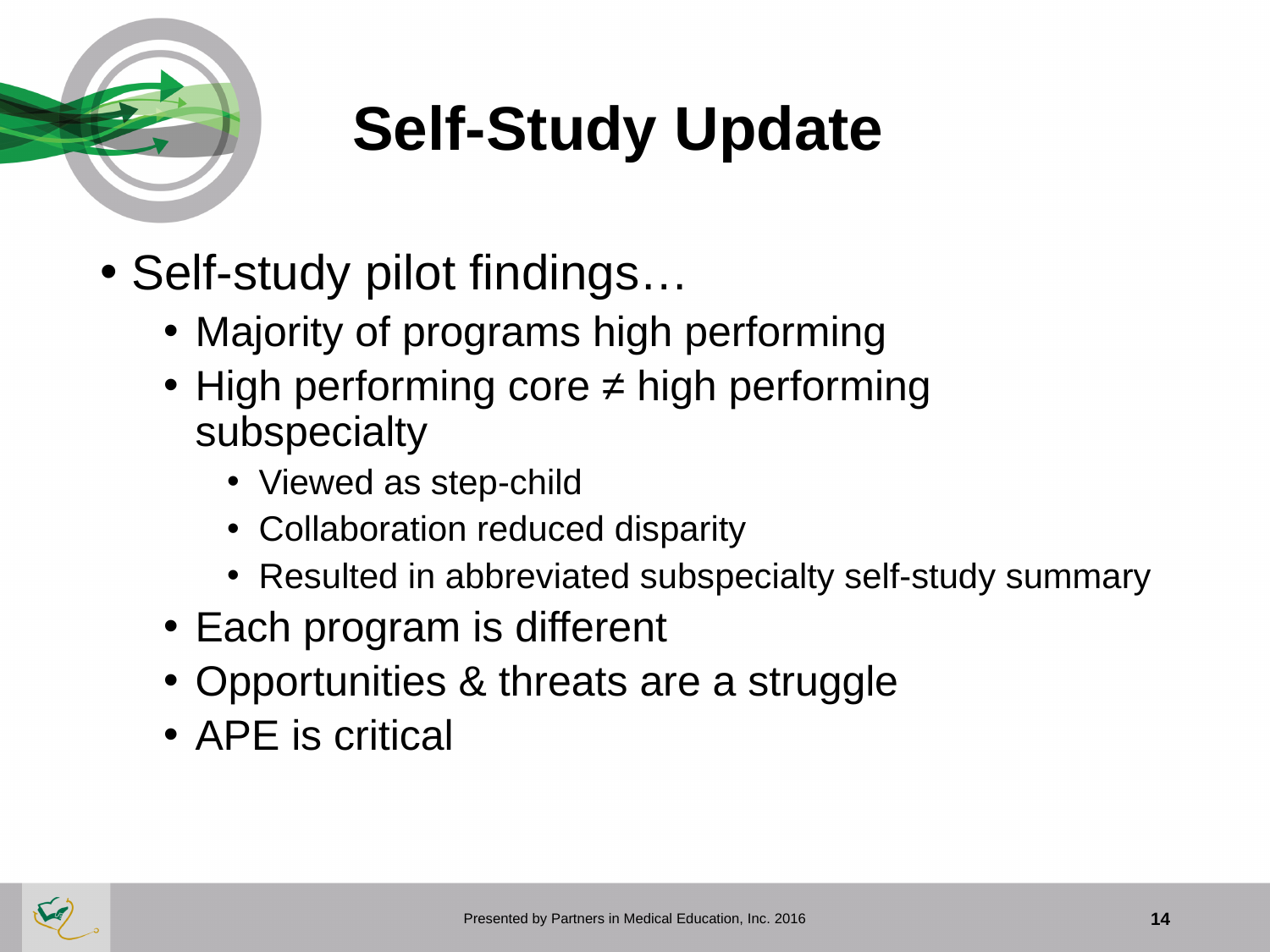

# Self-Study Update
Self-study pilot findings…
Majority of programs high performing
High performing core ≠ high performing subspecialty
Viewed as step-child
Collaboration reduced disparity
Resulted in abbreviated subspecialty self-study summary
Each program is different
Opportunities & threats are a struggle
APE is critical
Presented by Partners in Medical Education, Inc. 2016
14